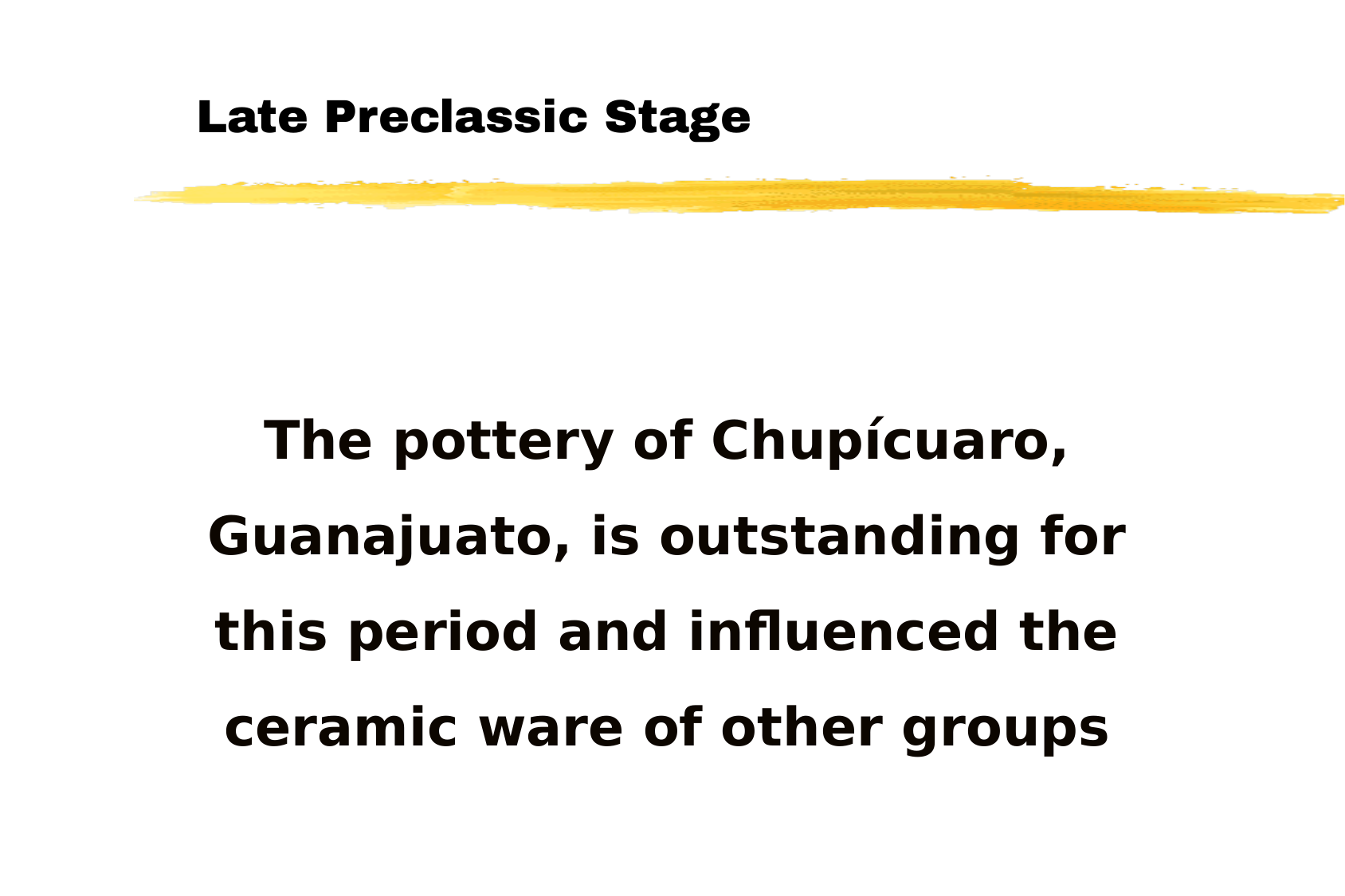

# Late Preclassic Stage
The pottery of Chupícuaro, Guanajuato, is outstanding for this period and influenced the ceramic ware of other groups